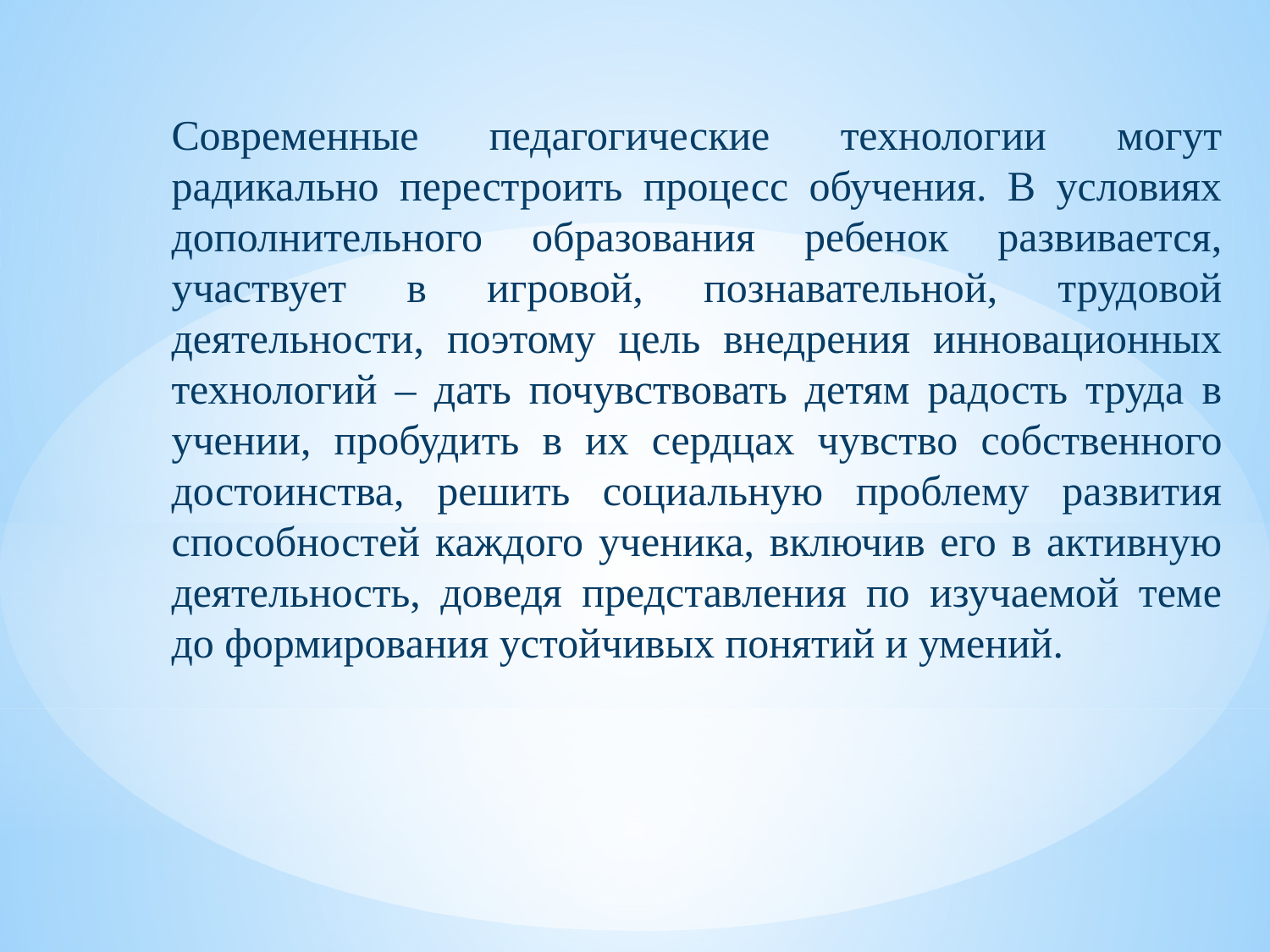

Современные педагогические технологии могут радикально перестроить процесс обучения. В условиях дополнительного образования ребенок развивается, участвует в игровой, познавательной, трудовой деятельности, поэтому цель внедрения инновационных технологий – дать почувствовать детям радость труда в учении, пробудить в их сердцах чувство собственного достоинства, решить социальную проблему развития способностей каждого ученика, включив его в активную деятельность, доведя представления по изучаемой теме до формирования устойчивых понятий и умений.

#